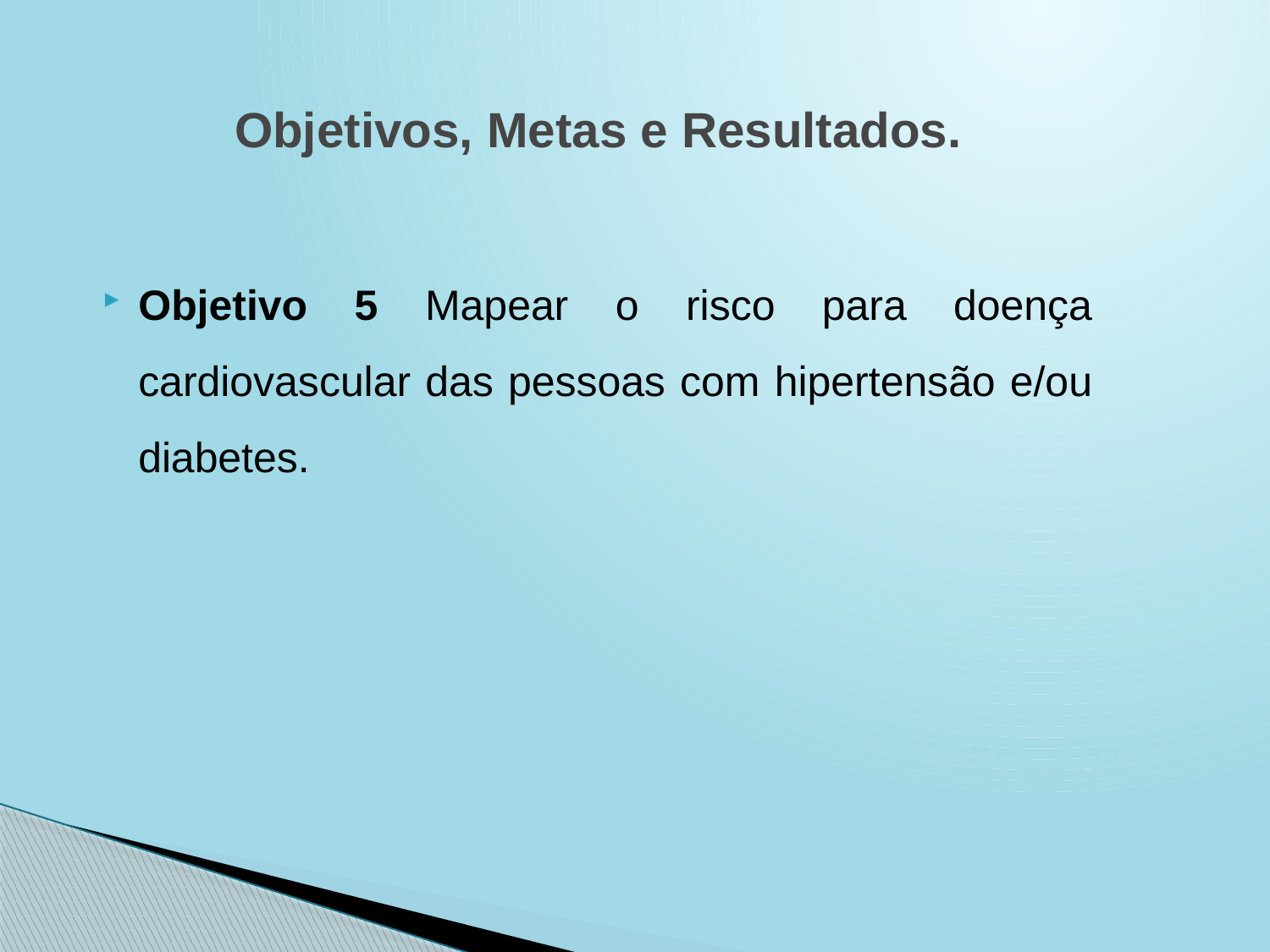

# Objetivos, Metas e Resultados.
Objetivo 5 Mapear o risco para doença cardiovascular das pessoas com hipertensão e/ou diabetes.